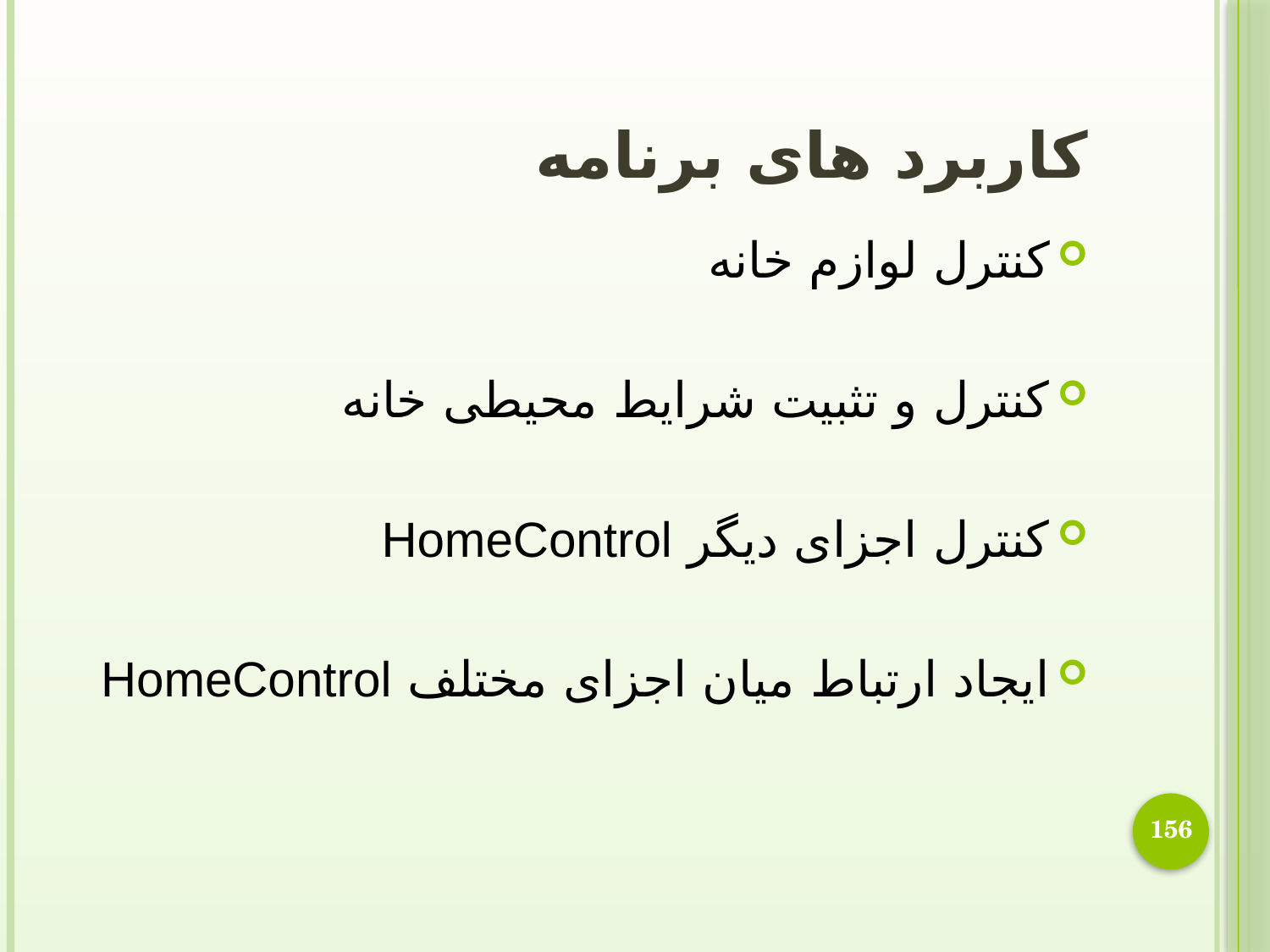

# کاربرد های برنامه
کنترل لوازم خانه

کنترل و تثبیت شرایط محیطی خانه

کنترل اجزای دیگر HomeControl

ایجاد ارتباط میان اجزای مختلف HomeControl
156